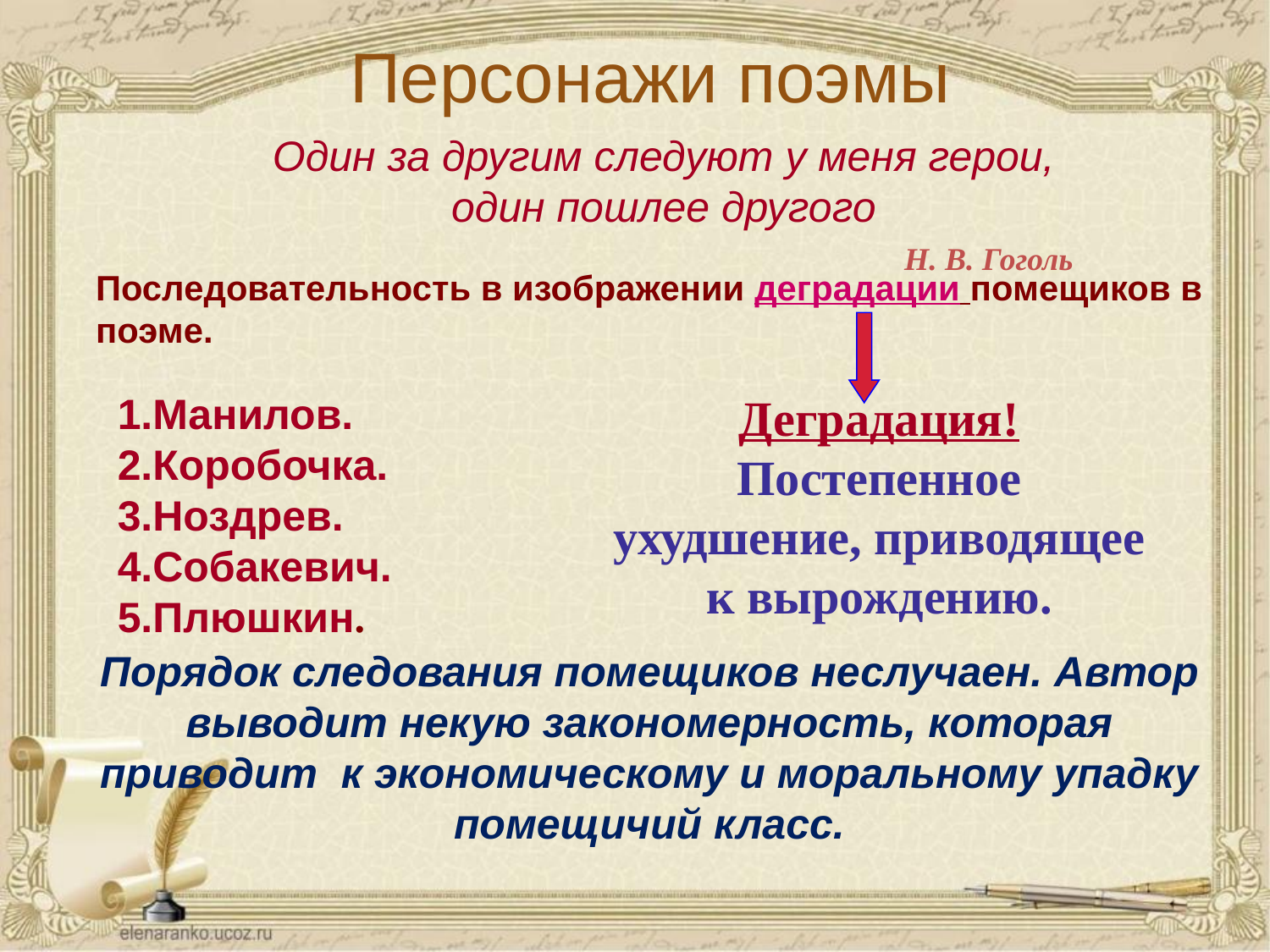

Персонажи поэмы
Один за другим следуют у меня герои, один пошлее другого
Н. В. Гоголь
Последовательность в изображении деградации помещиков в поэме.

Манилов.
Коробочка.
Ноздрев.
Собакевич.
Плюшкин.
Деградация! Постепенное ухудшение, приводящее к вырождению.
Порядок следования помещиков неслучаен. Автор выводит некую закономерность, которая приводит  к экономическому и моральному упадку помещичий класс.